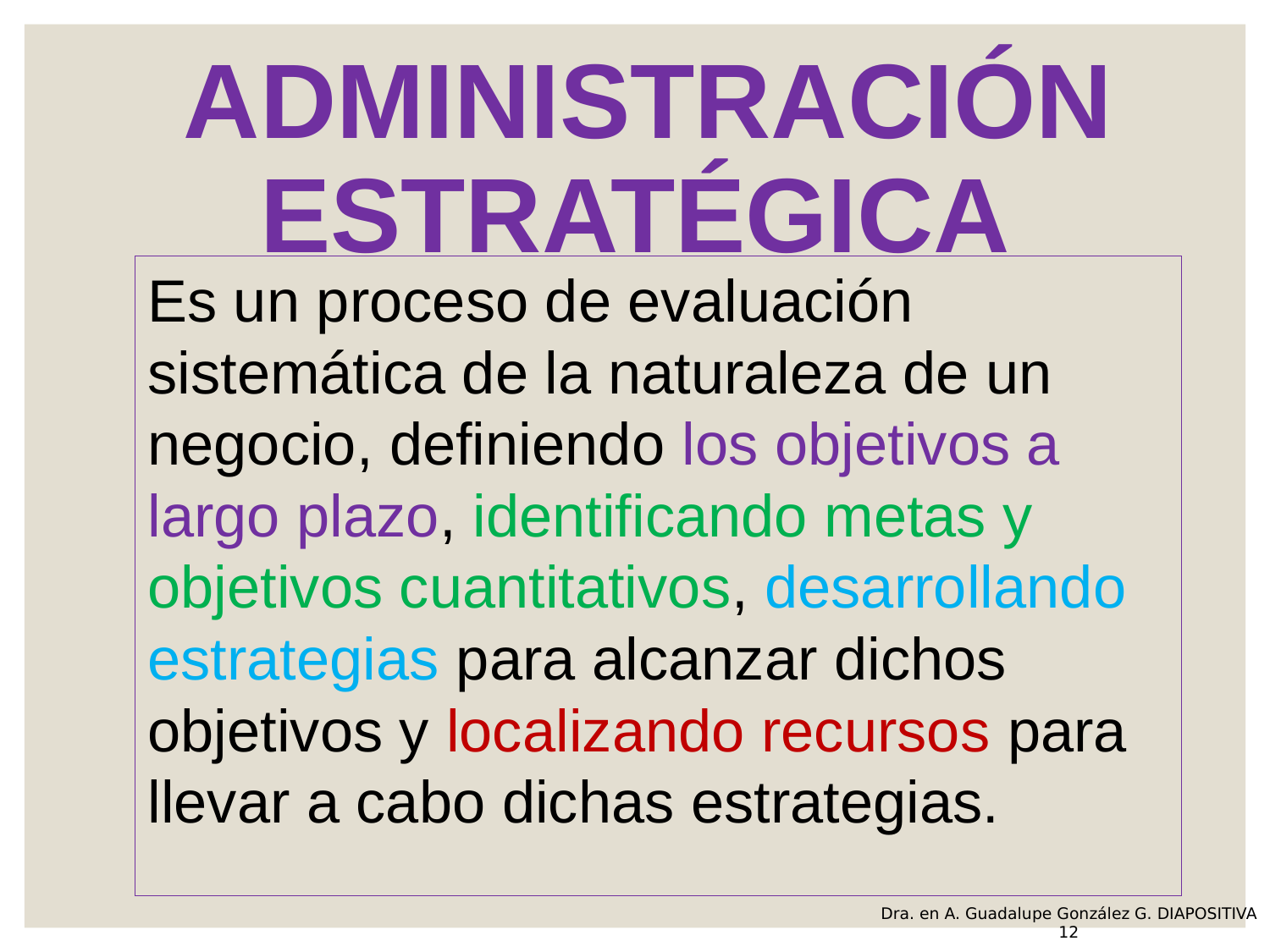

# ADMINISTRACIÓN ESTRATÉGICA
Es un proceso de evaluación sistemática de la naturaleza de un negocio, definiendo los objetivos a largo plazo, identificando metas y objetivos cuantitativos, desarrollando estrategias para alcanzar dichos objetivos y localizando recursos para llevar a cabo dichas estrategias.
Dra. en A. Guadalupe González G. DIAPOSITIVA  12